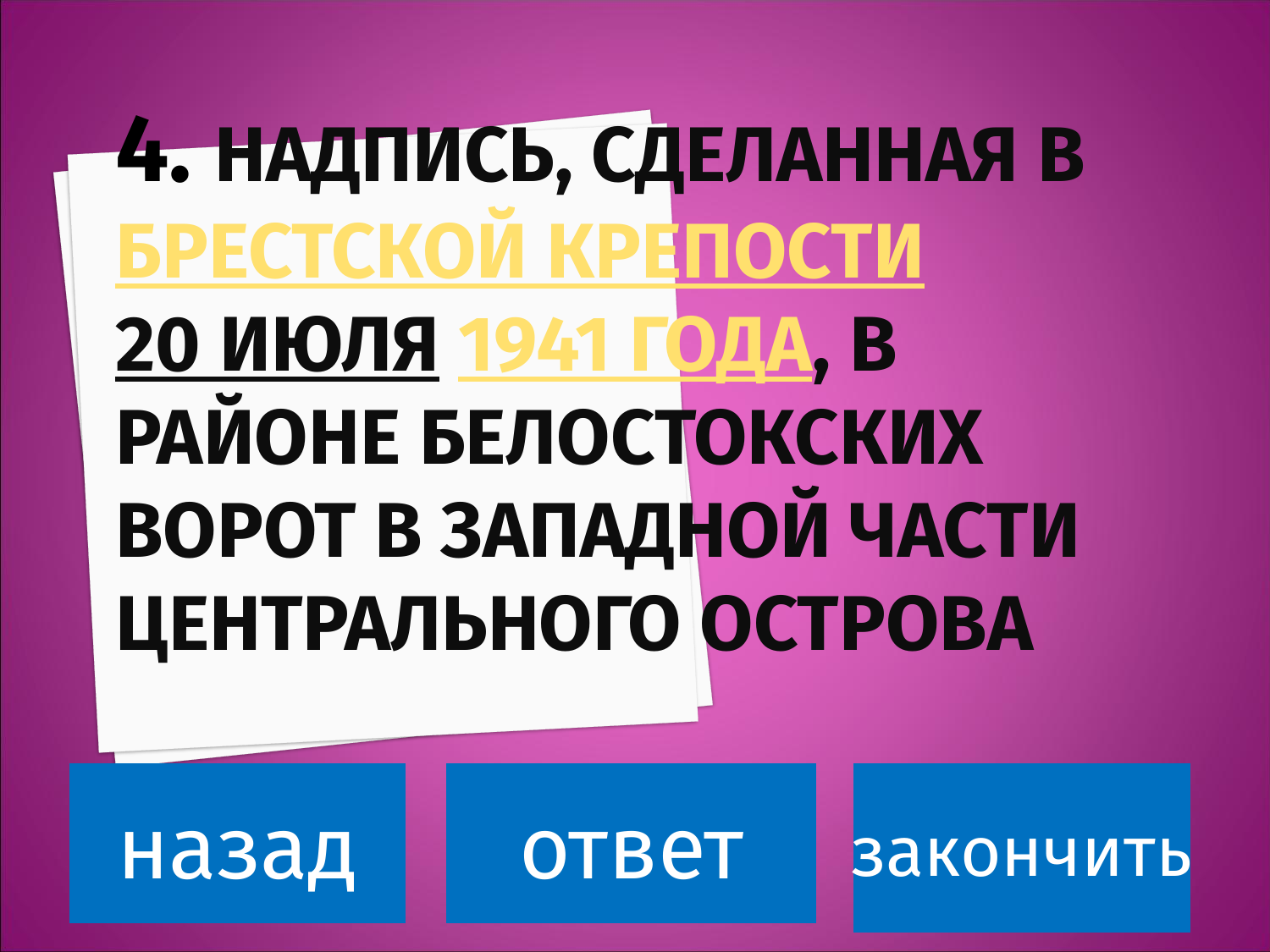

# 4. Надпись, сделанная в Брестской крепости 20 июля 1941 года, в районе Белостокских ворот в западной части Центрального острова
назад
ответ
закончить